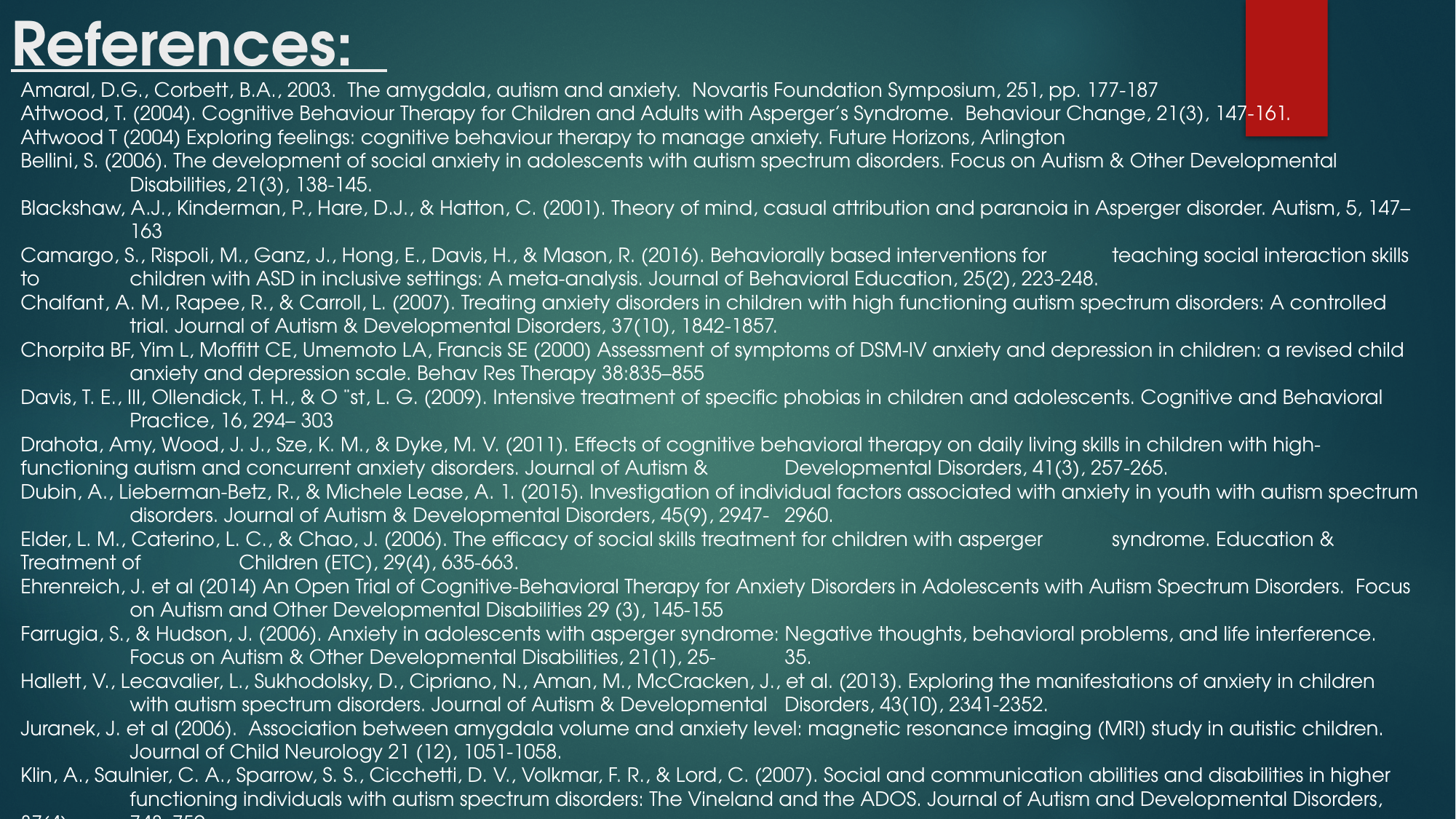

# References:
Amaral, D.G., Corbett, B.A., 2003.  The amygdala, autism and anxiety.  Novartis Foundation Symposium, 251, pp. 177-187
Attwood, T. (2004). Cognitive Behaviour Therapy for Children and Adults with Asperger’s Syndrome.  Behaviour Change, 21(3), 147-161.
Attwood T (2004) Exploring feelings: cognitive behaviour therapy to manage anxiety. Future Horizons, Arlington
Bellini, S. (2006). The development of social anxiety in adolescents with autism spectrum disorders. Focus on Autism & Other Developmental 	Disabilities, 21(3), 138-145.
Blackshaw, A.J., Kinderman, P., Hare, D.J., & Hatton, C. (2001). Theory of mind, casual attribution and paranoia in Asperger disorder. Autism, 5, 147–	163
Camargo, S., Rispoli, M., Ganz, J., Hong, E., Davis, H., & Mason, R. (2016). Behaviorally based interventions for 	teaching social interaction skills to 	children with ASD in inclusive settings: A meta-analysis. Journal of Behavioral Education, 25(2), 223-248.
Chalfant, A. M., Rapee, R., & Carroll, L. (2007). Treating anxiety disorders in children with high functioning autism spectrum disorders: A controlled 	trial. Journal of Autism & Developmental Disorders, 37(10), 1842-1857.
Chorpita BF, Yim L, Mofﬁtt CE, Umemoto LA, Francis SE (2000) Assessment of symptoms of DSM-IV anxiety and depression in children: a revised child 	anxiety and depression scale. Behav Res Therapy 38:835–855
Davis, T. E., III, Ollendick, T. H., & O ¨st, L. G. (2009). Intensive treatment of speciﬁc phobias in children and adolescents. Cognitive and Behavioral 	Practice, 16, 294– 303
Drahota, Amy, Wood, J. J., Sze, K. M., & Dyke, M. V. (2011). Effects of cognitive behavioral therapy on daily living skills in children with high-	functioning autism and concurrent anxiety disorders. Journal of Autism & 	Developmental Disorders, 41(3), 257-265.
Dubin, A., Lieberman-Betz, R., & Michele Lease, A. 1. (2015). Investigation of individual factors associated with anxiety in youth with autism spectrum 	disorders. Journal of Autism & Developmental Disorders, 45(9), 2947-	2960.
Elder, L. M., Caterino, L. C., & Chao, J. (2006). The efficacy of social skills treatment for children with asperger 	syndrome. Education & Treatment of 	Children (ETC), 29(4), 635-663.
Ehrenreich, J. et al (2014) An Open Trial of Cognitive-Behavioral Therapy for Anxiety Disorders in Adolescents with Autism Spectrum Disorders.  Focus 	on Autism and Other Developmental Disabilities 29 (3), 145-155
Farrugia, S., & Hudson, J. (2006). Anxiety in adolescents with asperger syndrome: Negative thoughts, behavioral problems, and life interference. 	Focus on Autism & Other Developmental Disabilities, 21(1), 25-	35.
Hallett, V., Lecavalier, L., Sukhodolsky, D., Cipriano, N., Aman, M., McCracken, J., et al. (2013). Exploring the manifestations of anxiety in children 	with autism spectrum disorders. Journal of Autism & Developmental 	Disorders, 43(10), 2341-2352.
Juranek, J. et al (2006).  Association between amygdala volume and anxiety level: magnetic resonance imaging (MRI) study in autistic children.  	Journal of Child Neurology 21 (12), 1051-1058.
Klin, A., Saulnier, C. A., Sparrow, S. S., Cicchetti, D. V., Volkmar, F. R., & Lord, C. (2007). Social and communication abilities and disabilities in higher 	functioning individuals with autism spectrum disorders: The Vineland and the ADOS. Journal of Autism and Developmental Disorders, 37(4), 	748–759.